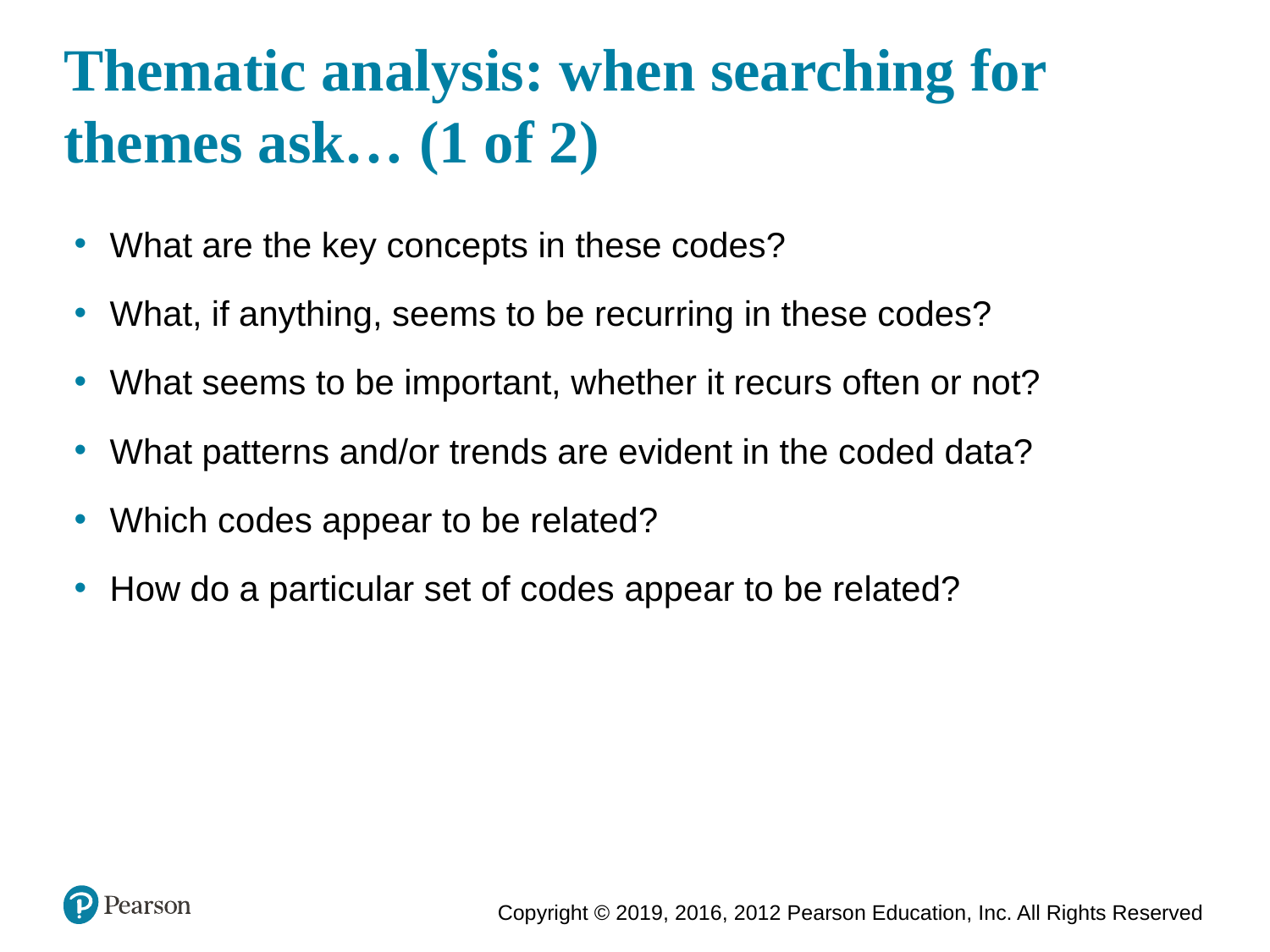

# Thematic analysis: when searching for themes ask… (1 of 2)
What are the key concepts in these codes?
What, if anything, seems to be recurring in these codes?
What seems to be important, whether it recurs often or not?
What patterns and/or trends are evident in the coded data?
Which codes appear to be related?
How do a particular set of codes appear to be related?